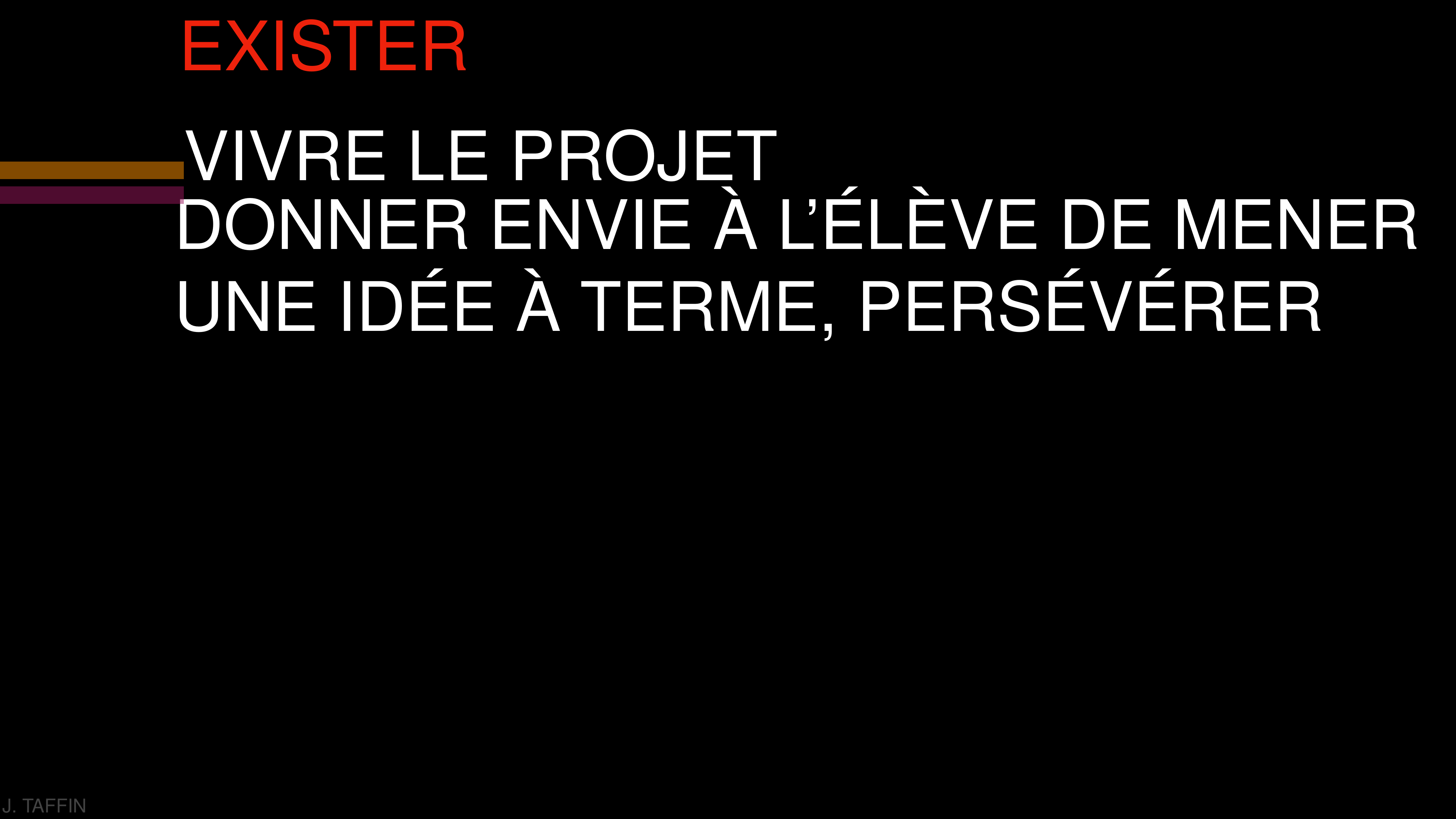

EXISTER
VIVRE LE PROJET
DONNER ENVIE À L’ÉLÈVE DE MENER
UNE IDÉE À TERME, PERSÉVÉRER

J. TAFFIN